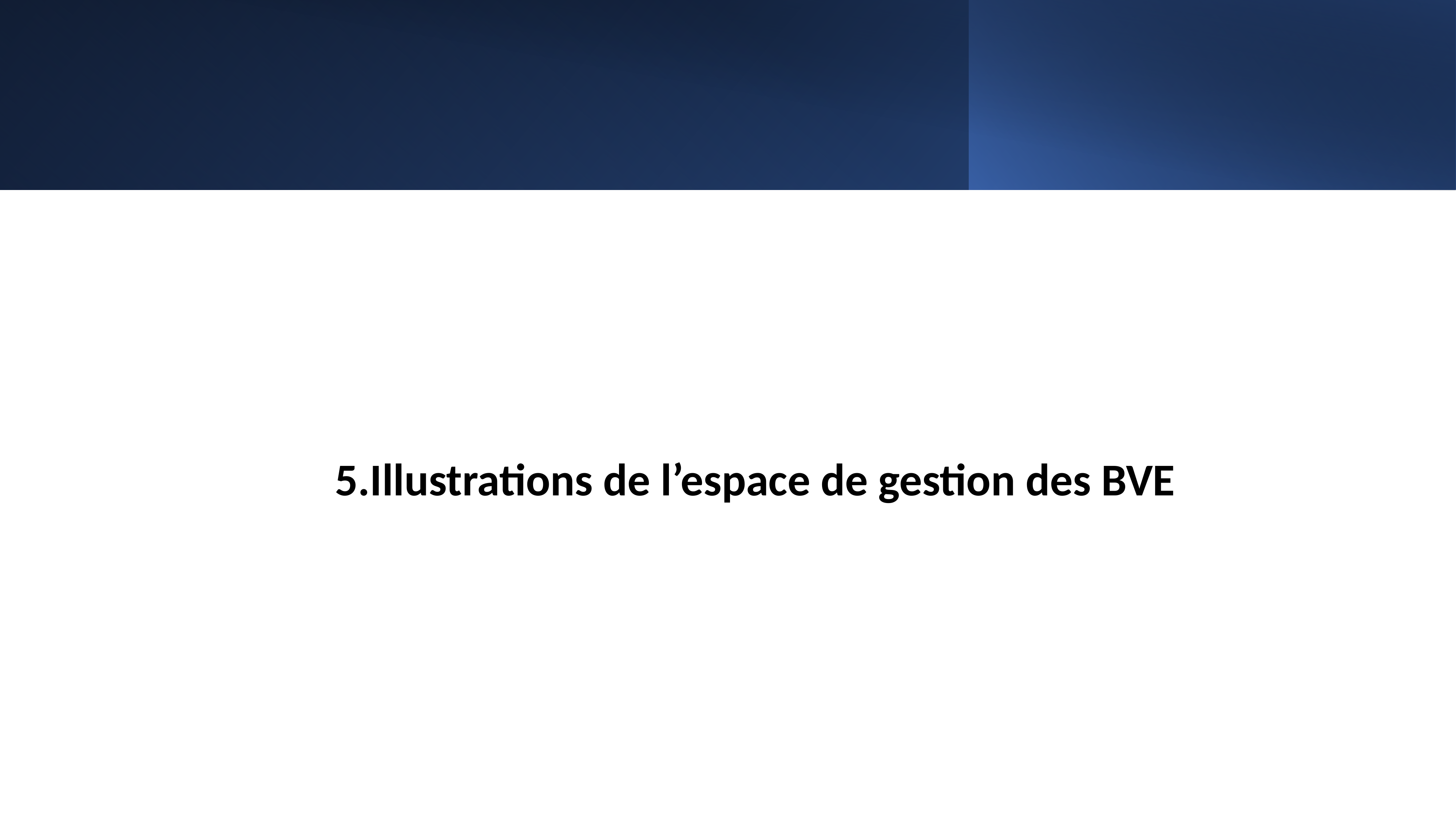

5.Illustrations de l’espace de gestion des BVE